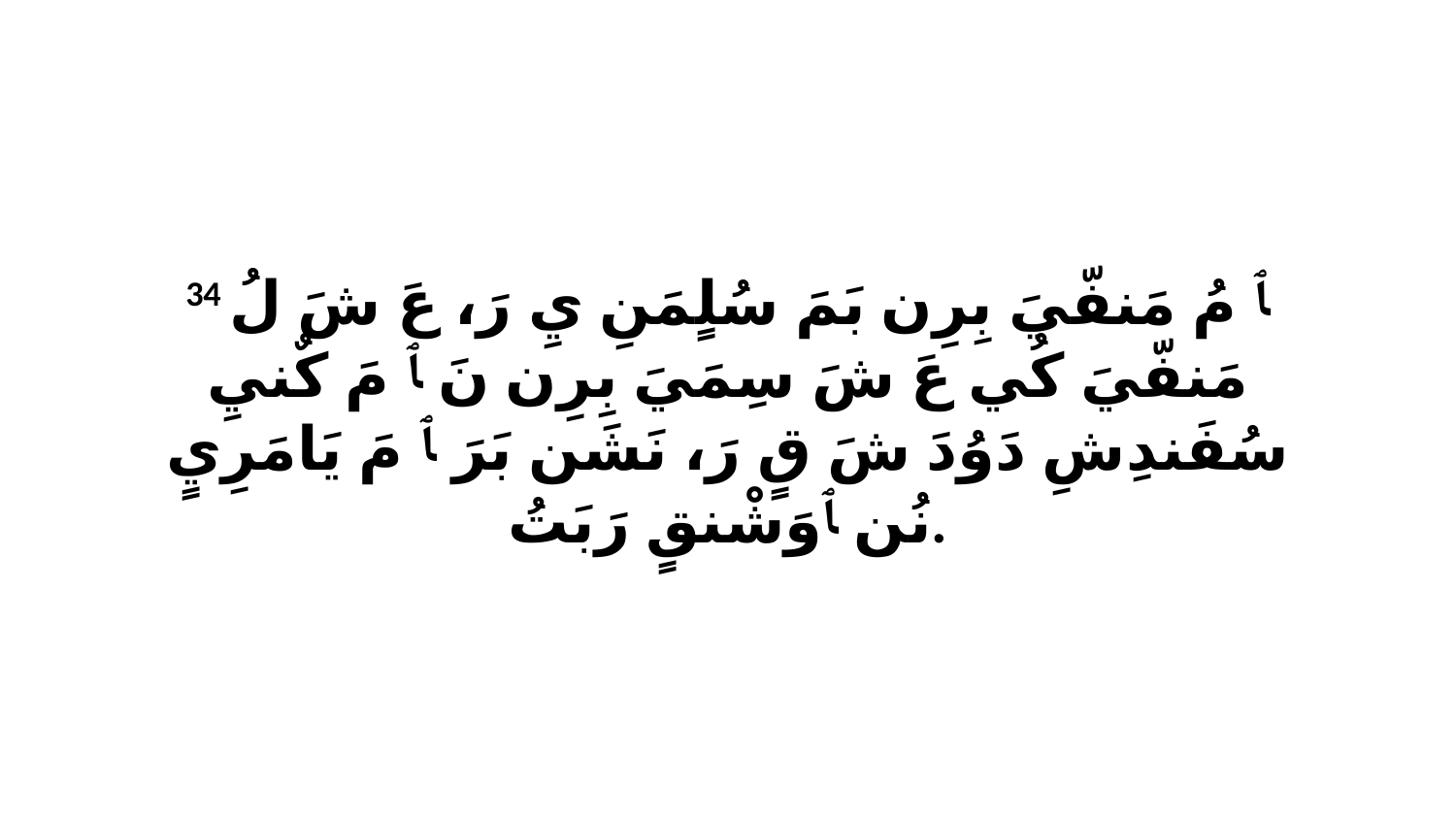

34 ﭑ مُ مَنفّيَ بِرِن بَمَ سُلٍمَنِ يِ رَ، عَ شَ لُ مَنفّيَ كُي عَ شَ سِمَيَ بِرِن نَ ﭑ مَ كٌنيِ سُفَندِشِ دَوُدَ شَ قٍ رَ، نَشَن بَرَ ﭑ مَ يَامَرِيٍ نُن ﭑ وَشْنقٍ رَبَتُ.